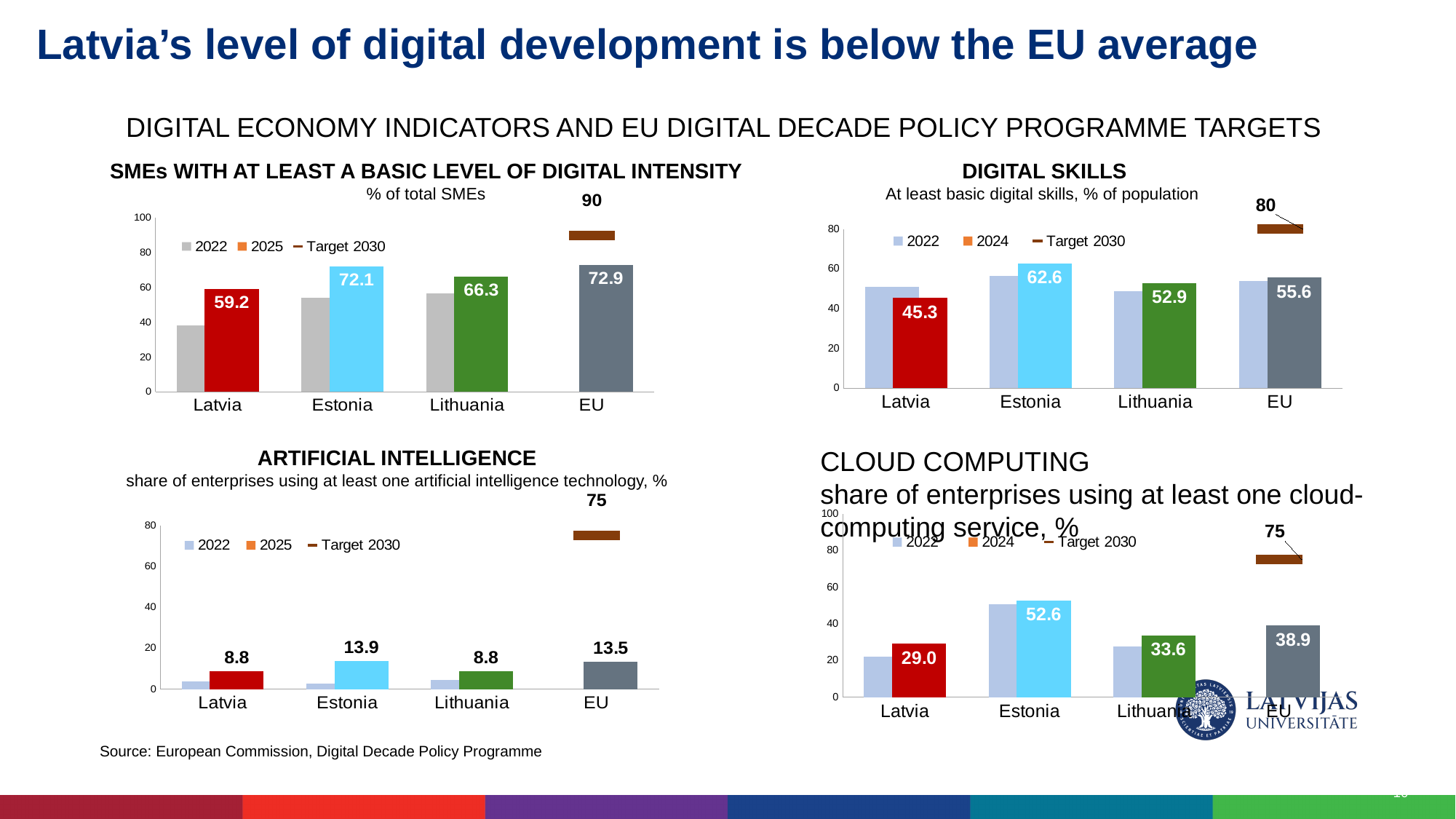

# Latvia’s level of digital development is below the EU average
DIGITAL ECONOMY INDICATORS AND EU DIGITAL DECADE POLICY PROGRAMME TARGETS
SMEs WITH AT LEAST A BASIC LEVEL OF DIGITAL INTENSITY
% of total SMEs
DIGITAL SKILLS
At least basic digital skills, % of population

### Chart

| Category | 2022 | 2025 | Target 2030 |
|---|---|---|---|
| Latvia | 38.1 | 59.2 | None |
| Estonia | 54.0 | 72.1 | None |
| Lithuania | 56.7 | 66.3 | None |
| EU | None | 72.9 | 90.0 |

### Chart

| Category | 2022 | 2024 | Target 2030 |
|---|---|---|---|
| Latvia | 50.8 | 45.34 | None |
| Estonia | 56.37 | 62.61 | None |
| Lithuania | 48.84 | 52.91 | None |
| EU | 54.0 | 55.56 | 80.0 |
ARTIFICIAL INTELLIGENCE
share of enterprises using at least one artificial intelligence technology, %
CLOUD COMPUTING
share of enterprises using at least one cloud-computing service, %

### Chart

| Category | 2022 | 2025 | Target 2030 |
|---|---|---|---|
| Latvia | 3.7 | 8.8 | None |
| Estonia | 2.8 | 13.9 | None |
| Lithuania | 4.5 | 8.8 | None |
| EU | None | 13.5 | 75.0 |

### Chart

| Category | 2022 | 2024 | Target 2030 |
|---|---|---|---|
| Latvia | 22.2 | 29.0 | None |
| Estonia | 50.5 | 52.6 | None |
| Lithuania | 27.7 | 33.6 | None |
| EU | None | 38.9 | 75.0 |
Source: European Commission, Digital Decade Policy Programme
10